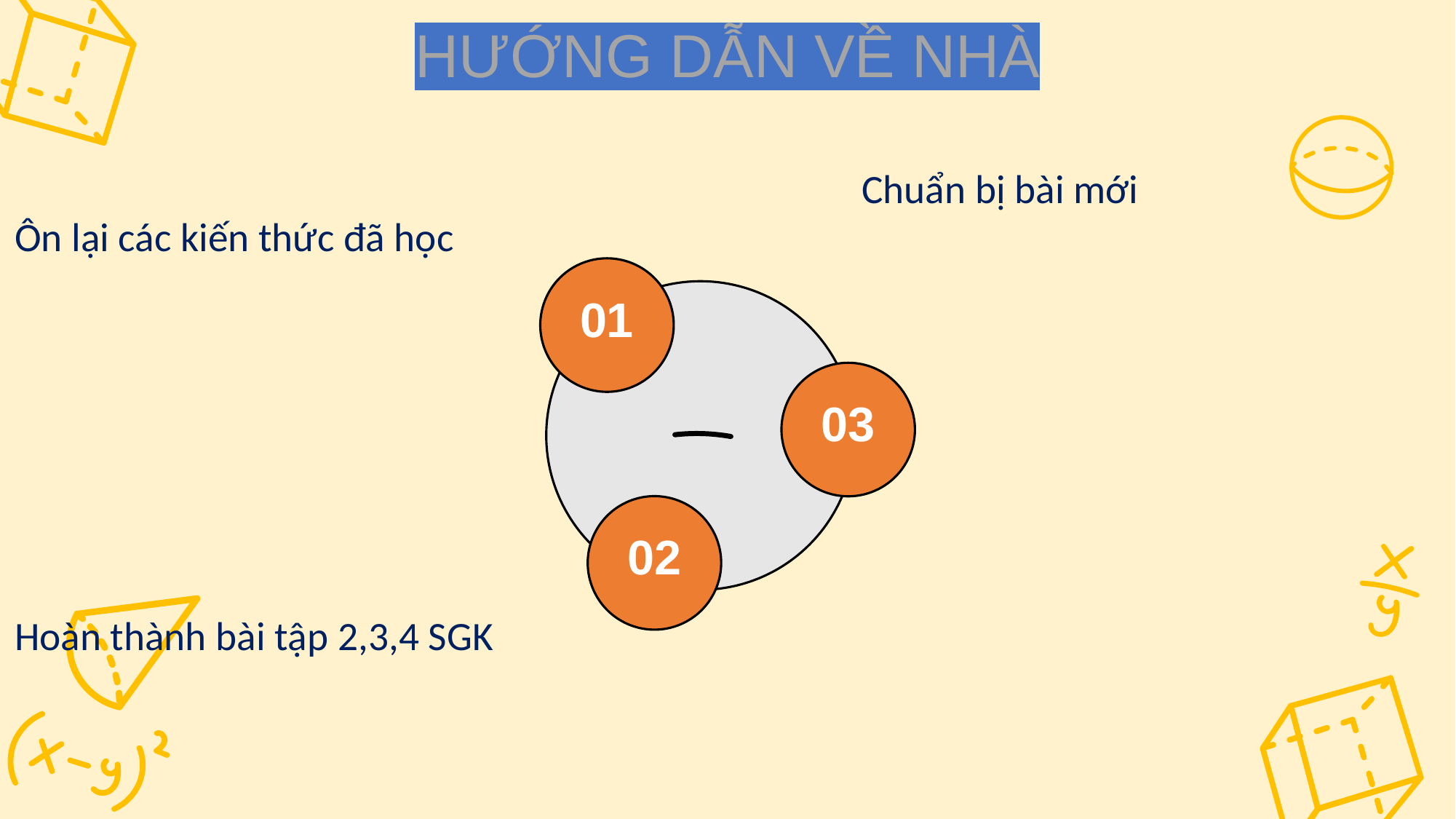

# HƯỚNG DẪN VỀ NHÀ
Chuẩn bị bài mới

Ôn lại các kiến thức đã học
01

03

02
Hoàn thành bài tập 2,3,4 SGK